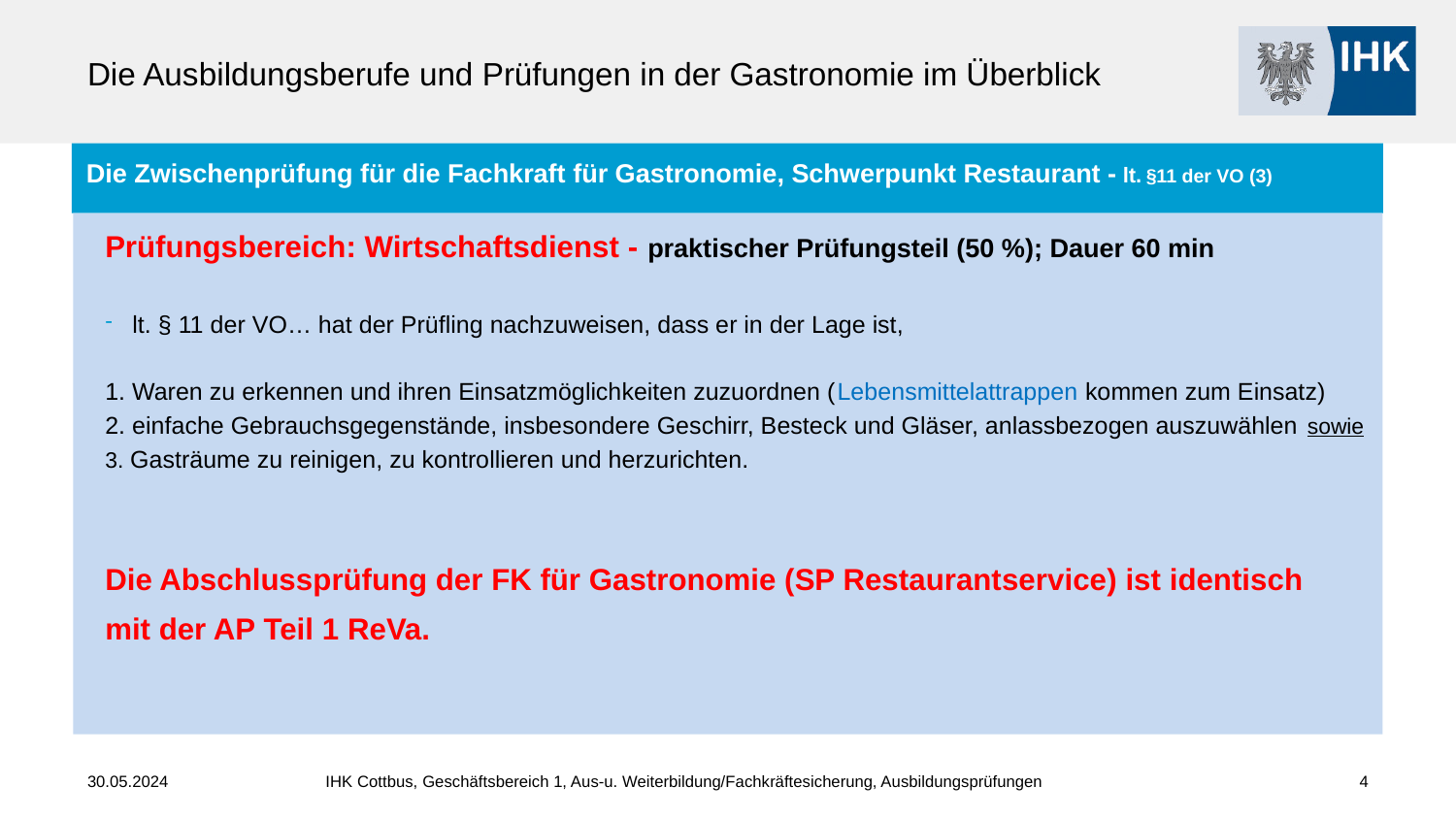

# Die Ausbildungsberufe und Prüfungen in der Gastronomie im Überblick
Die Zwischenprüfung für die Fachkraft für Gastronomie, Schwerpunkt Restaurant - lt. §11 der VO (3)

Prüfungsbereich: Wirtschaftsdienst - praktischer Prüfungsteil (50 %); Dauer 60 min

lt. § 11 der VO… hat der Prüfling nachzuweisen, dass er in der Lage ist,

1. Waren zu erkennen und ihren Einsatzmöglichkeiten zuzuordnen (Lebensmittelattrappen kommen zum Einsatz)
2. einfache Gebrauchsgegenstände, insbesondere Geschirr, Besteck und Gläser, anlassbezogen auszuwählen sowie
3. Gasträume zu reinigen, zu kontrollieren und herzurichten.

Die Abschlussprüfung der FK für Gastronomie (SP Restaurantservice) ist identisch
mit der AP Teil 1 ReVa.

30.05.2024
 IHK Cottbus, Geschäftsbereich 1, Aus-u. Weiterbildung/Fachkräftesicherung, Ausbildungsprüfungen
4